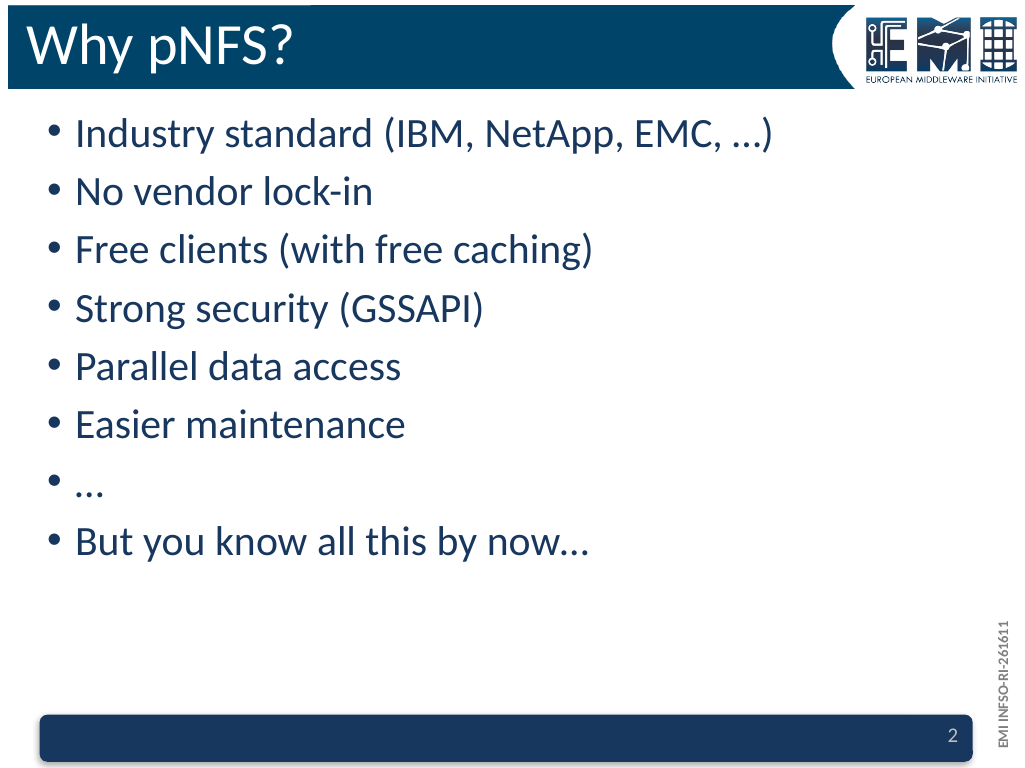

# Why pNFS?
Industry standard (IBM, NetApp, EMC, …)
No vendor lock-in
Free clients (with free caching)
Strong security (GSSAPI)
Parallel data access
Easier maintenance
…
But you know all this by now…

2